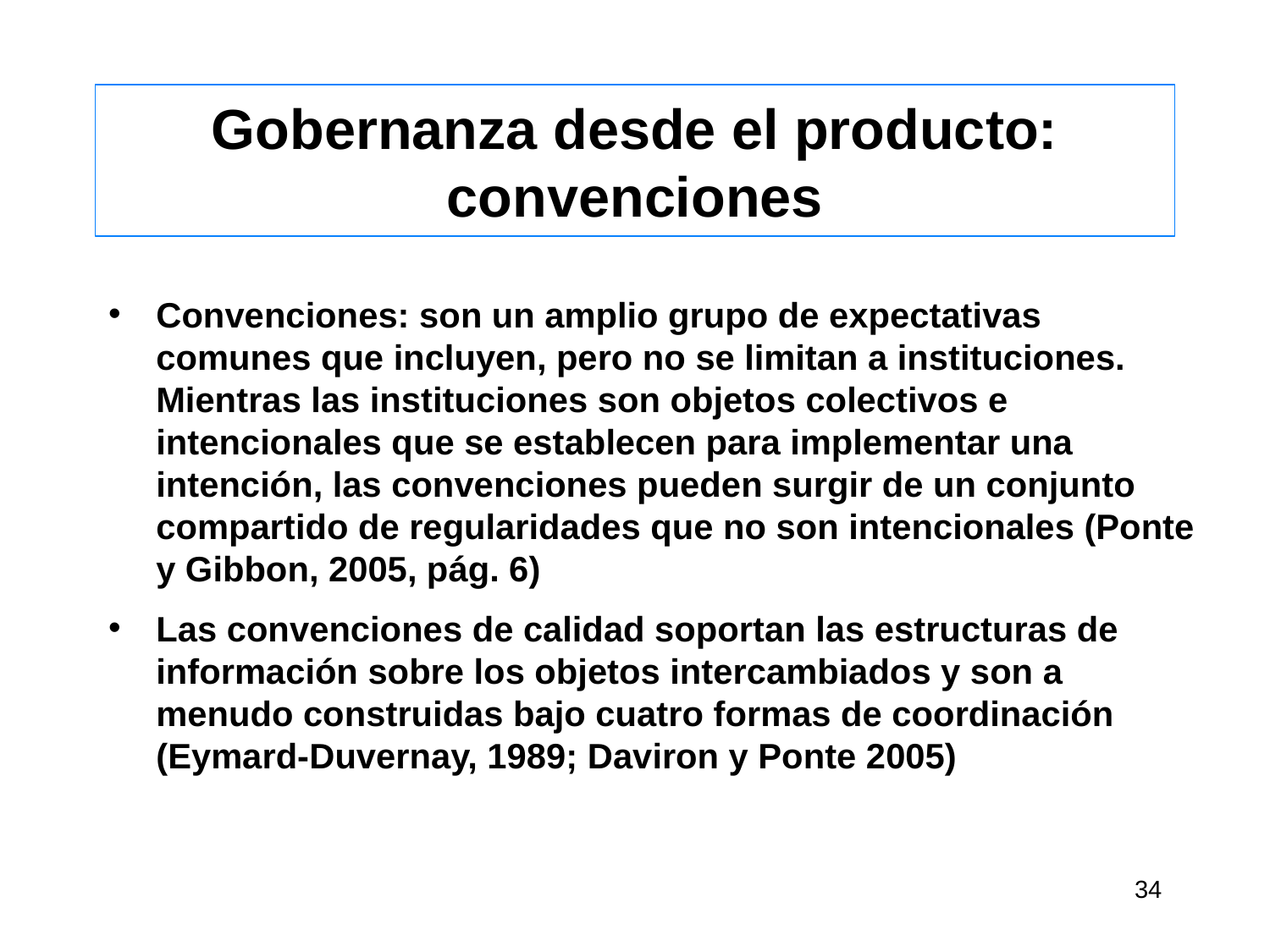

# Gobernanza desde el producto: convenciones
Convenciones: son un amplio grupo de expectativas comunes que incluyen, pero no se limitan a instituciones. Mientras las instituciones son objetos colectivos e intencionales que se establecen para implementar una intención, las convenciones pueden surgir de un conjunto compartido de regularidades que no son intencionales (Ponte y Gibbon, 2005, pág. 6)
Las convenciones de calidad soportan las estructuras de información sobre los objetos intercambiados y son a menudo construidas bajo cuatro formas de coordinación (Eymard-Duvernay, 1989; Daviron y Ponte 2005)

34